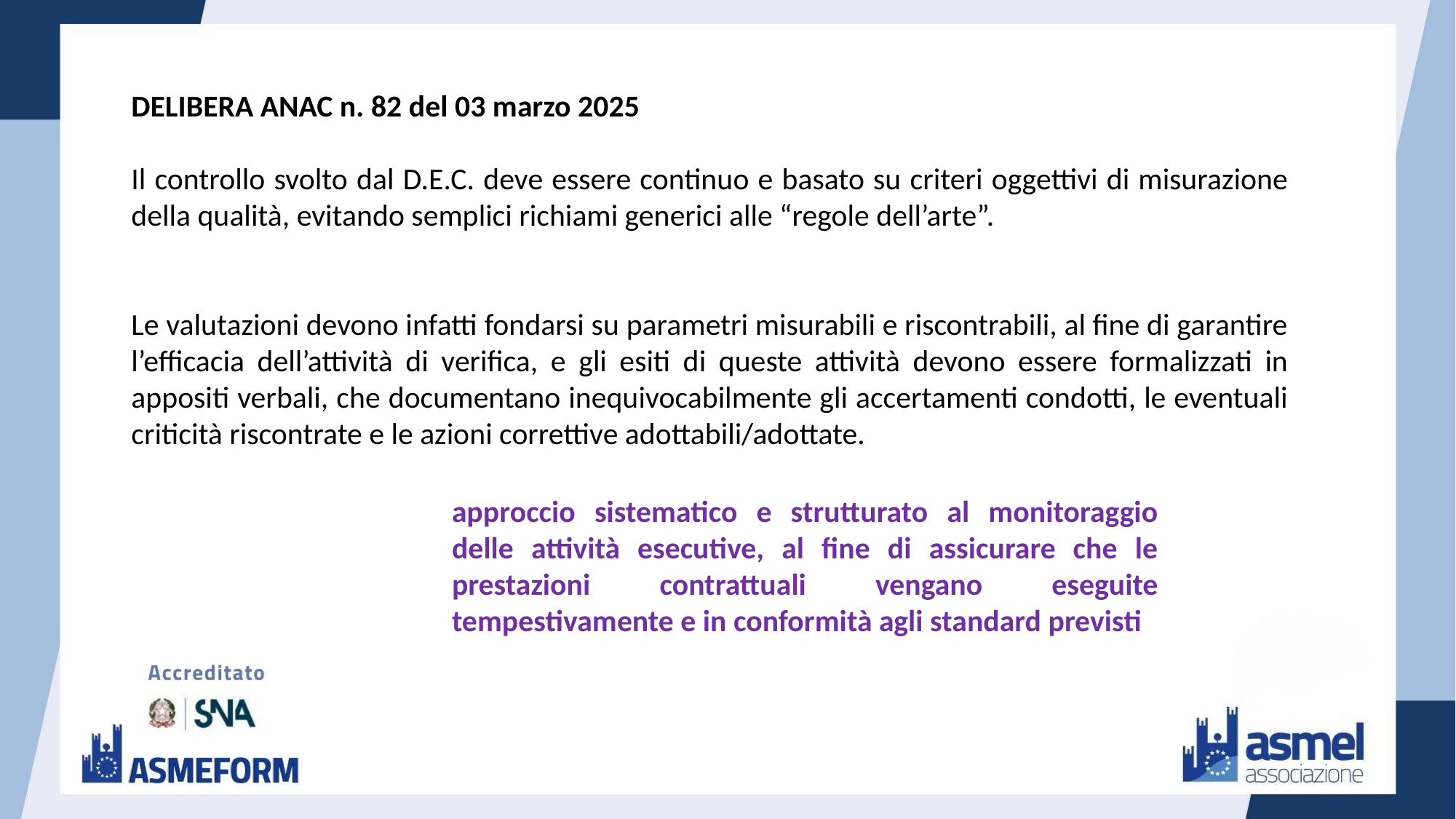

DELIBERA ANAC n. 82 del 03 marzo 2025

Il controllo svolto dal D.E.C. deve essere continuo e basato su criteri oggettivi di misurazione della qualità, evitando semplici richiami generici alle “regole dell’arte”.

Le valutazioni devono infatti fondarsi su parametri misurabili e riscontrabili, al fine di garantire l’efficacia dell’attività di verifica, e gli esiti di queste attività devono essere formalizzati in appositi verbali, che documentano inequivocabilmente gli accertamenti condotti, le eventuali criticità riscontrate e le azioni correttive adottabili/adottate.

approccio sistematico e strutturato al monitoraggio delle attività esecutive, al fine di assicurare che le prestazioni contrattuali vengano eseguite tempestivamente e in conformità agli standard previsti